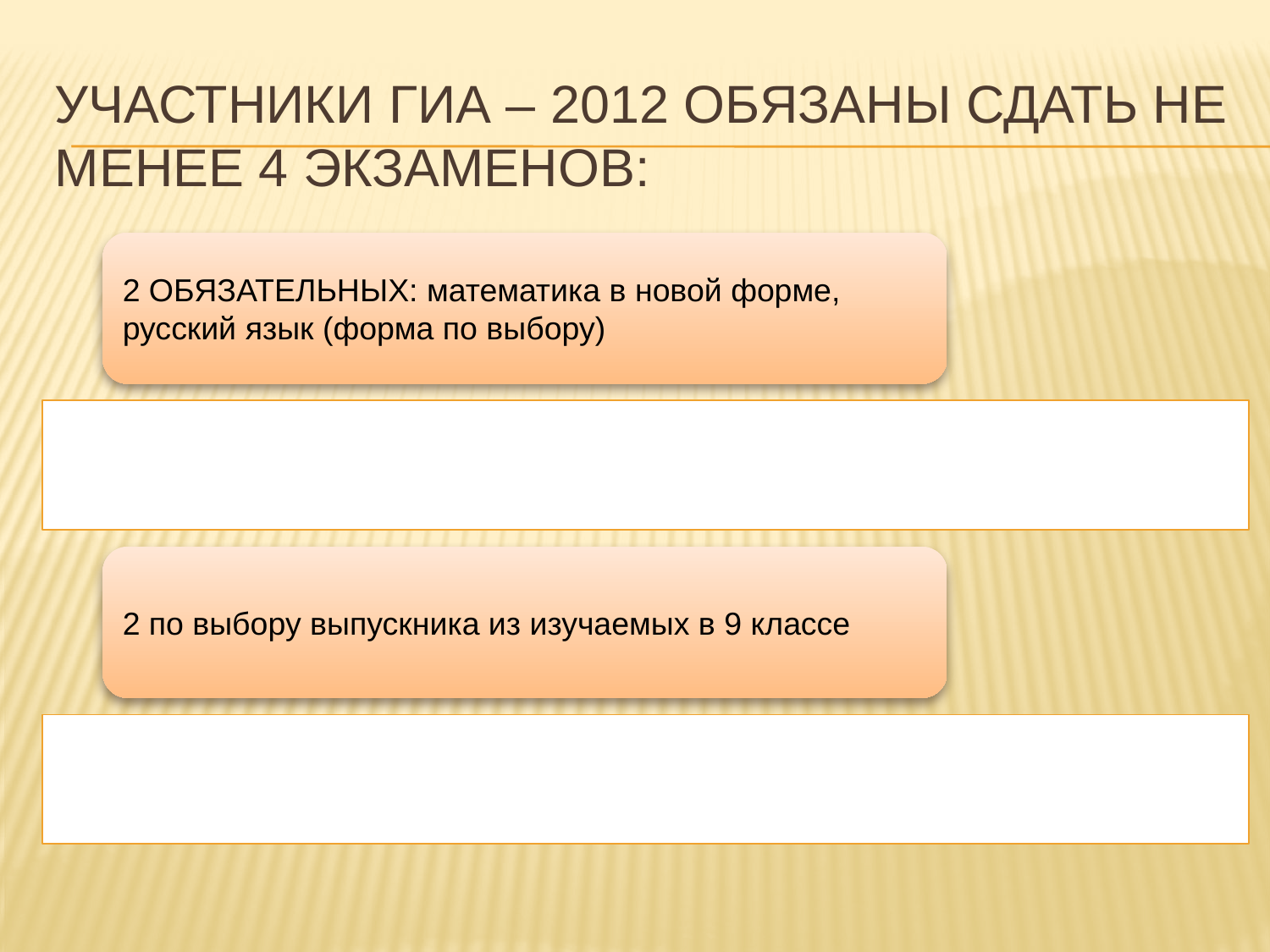

# Участники ГИА – 2012 обязаны сдать не менее 4 экзаменов:
2 ОБЯЗАТЕЛЬНЫХ: математика в новой форме, русский язык (форма по выбору)
2 по выбору выпускника из изучаемых в 9 классе